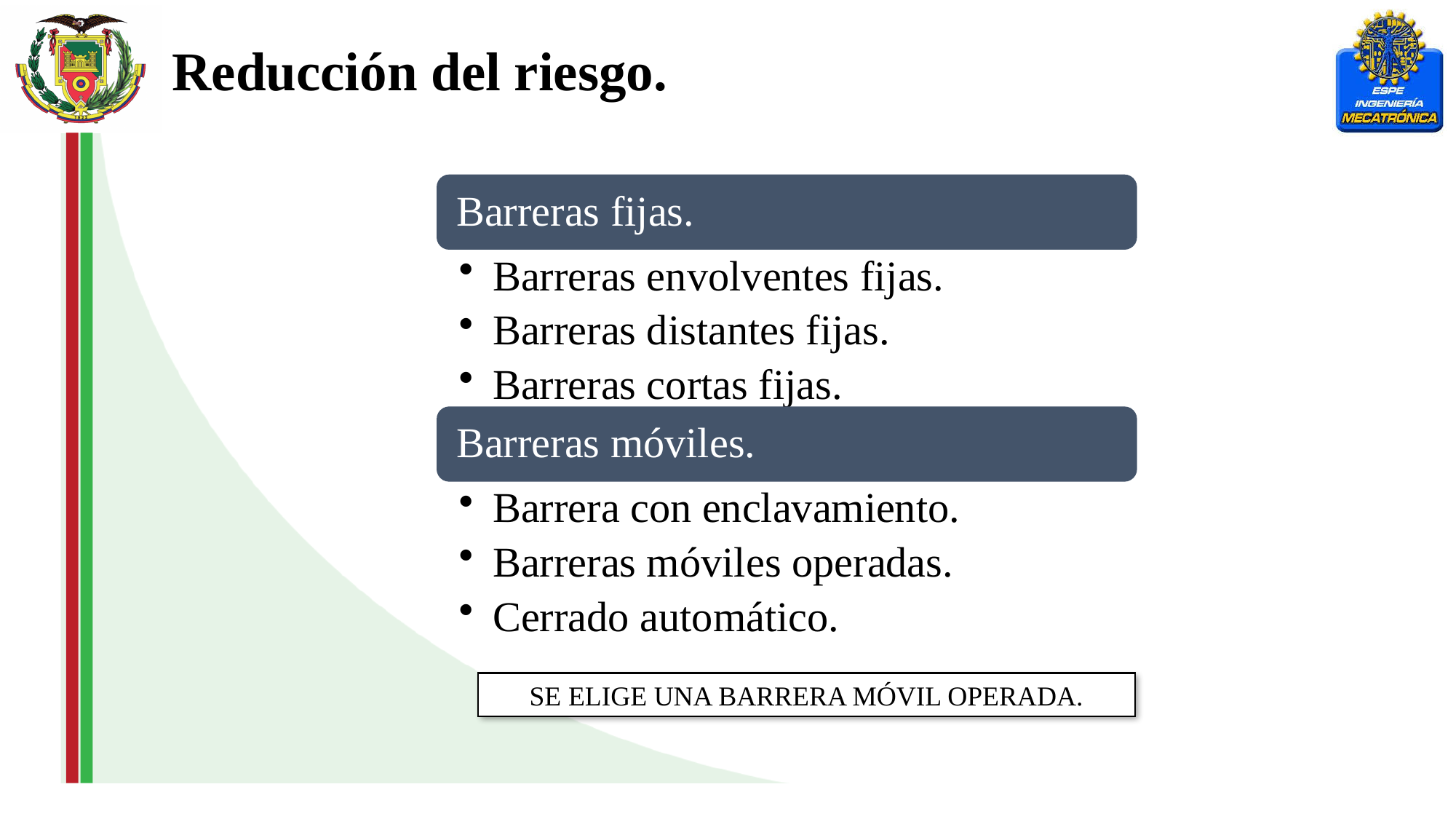

Reducción del riesgo.

Barreras fijas.
Barreras envolventes fijas.
Barreras distantes fijas.
Barreras cortas fijas.
Barreras móviles.
Barrera con enclavamiento.
Barreras móviles operadas.
Cerrado automático.
SE ELIGE UNA BARRERA MÓVIL OPERADA.